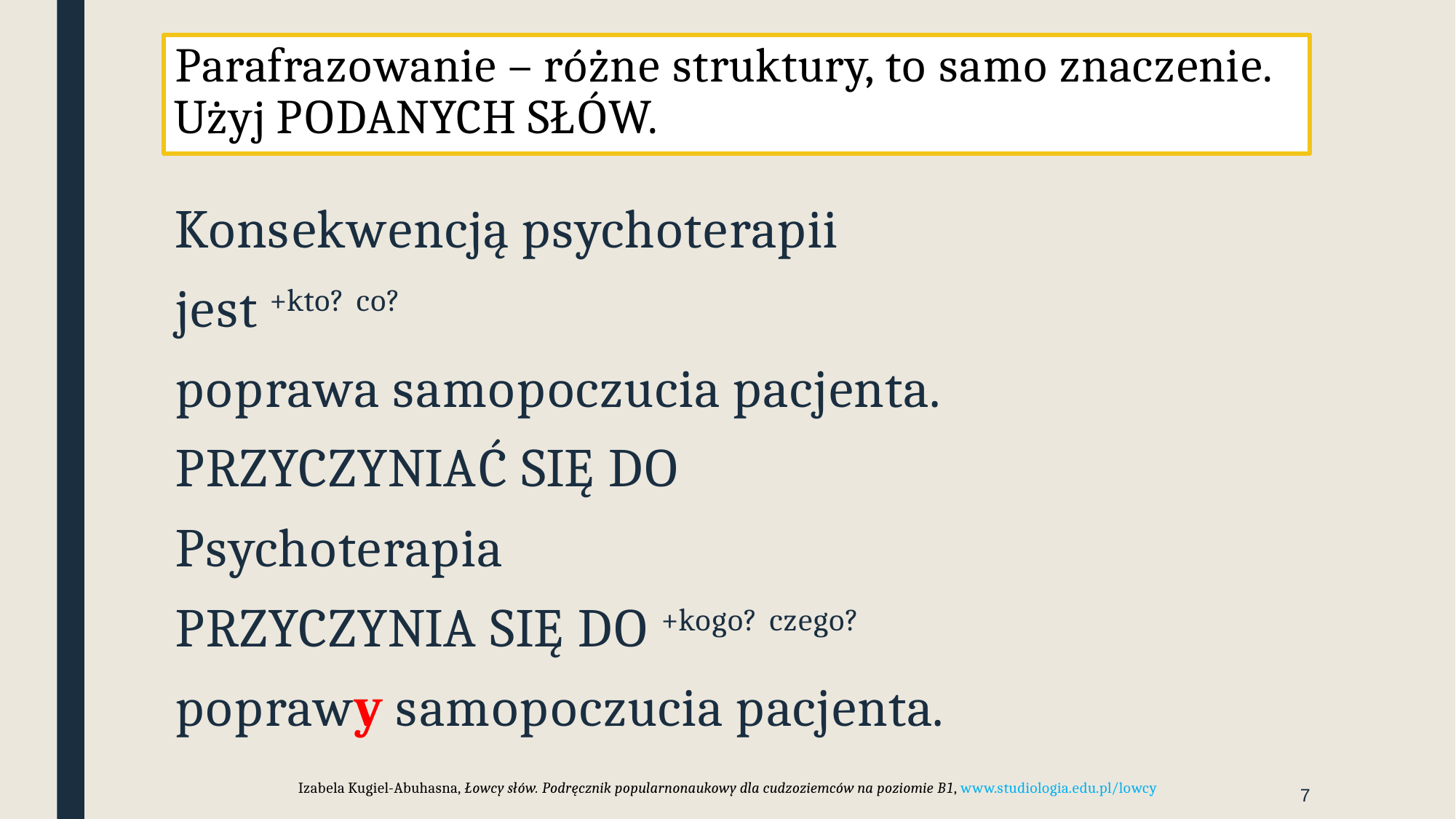

# Parafrazowanie – różne struktury, to samo znaczenie. Użyj PODANYCH SŁÓW.
Konsekwencją psychoterapii
jest +kto? co?
poprawa samopoczucia pacjenta.
PRZYCZYNIAĆ SIĘ DO
Psychoterapia
PRZYCZYNIA SIĘ DO +kogo? czego?
poprawy samopoczucia pacjenta.
Izabela Kugiel-Abuhasna, Łowcy słów. Podręcznik popularnonaukowy dla cudzoziemców na poziomie B1, www.studiologia.edu.pl/lowcy
7